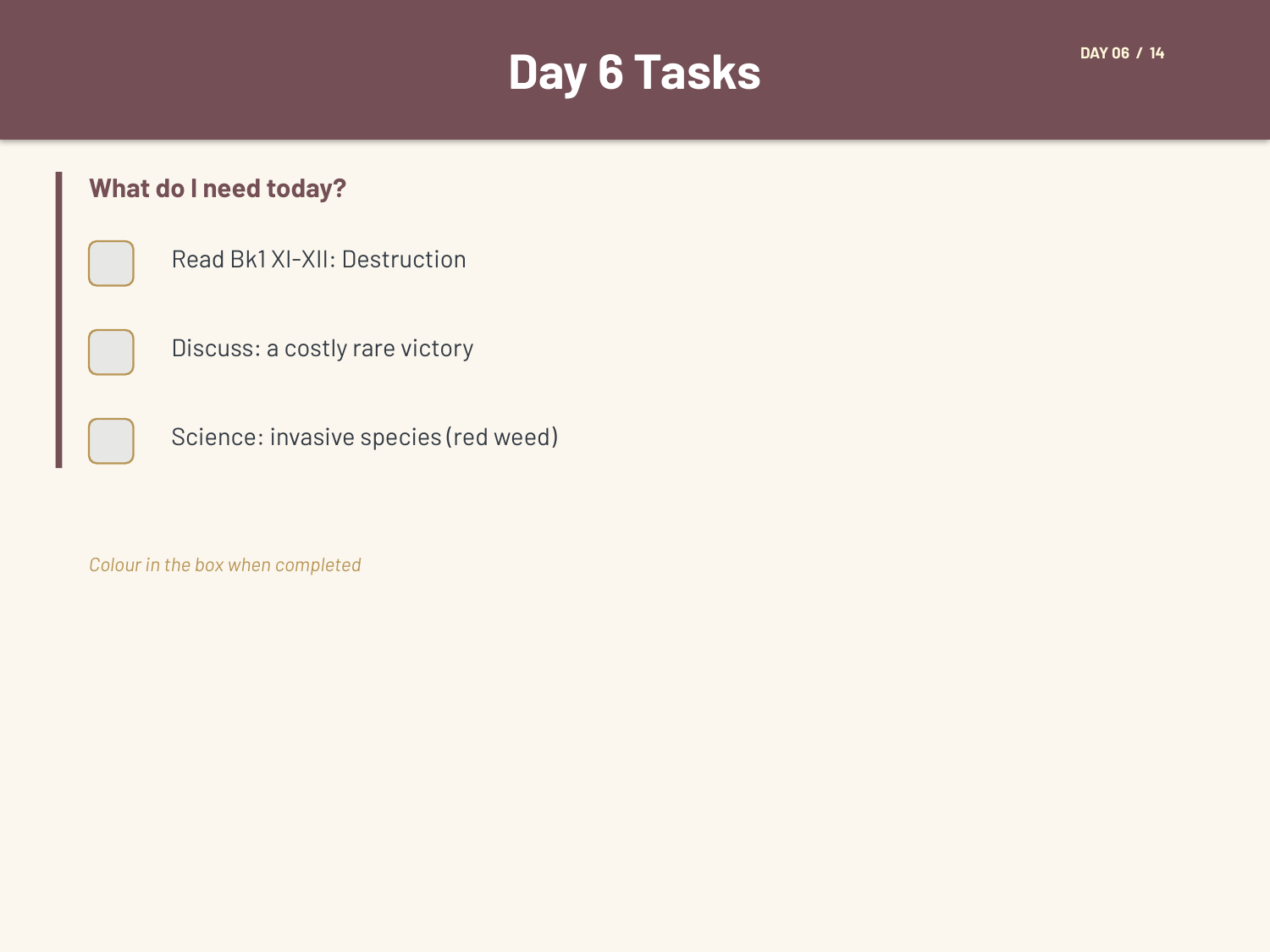

Day 6 Tasks
DAY 06  /  14
What do I need today?

Read Bk1 XI-XII: Destruction

Discuss: a costly rare victory

Science: invasive species (red weed)

Colour in the box when completed